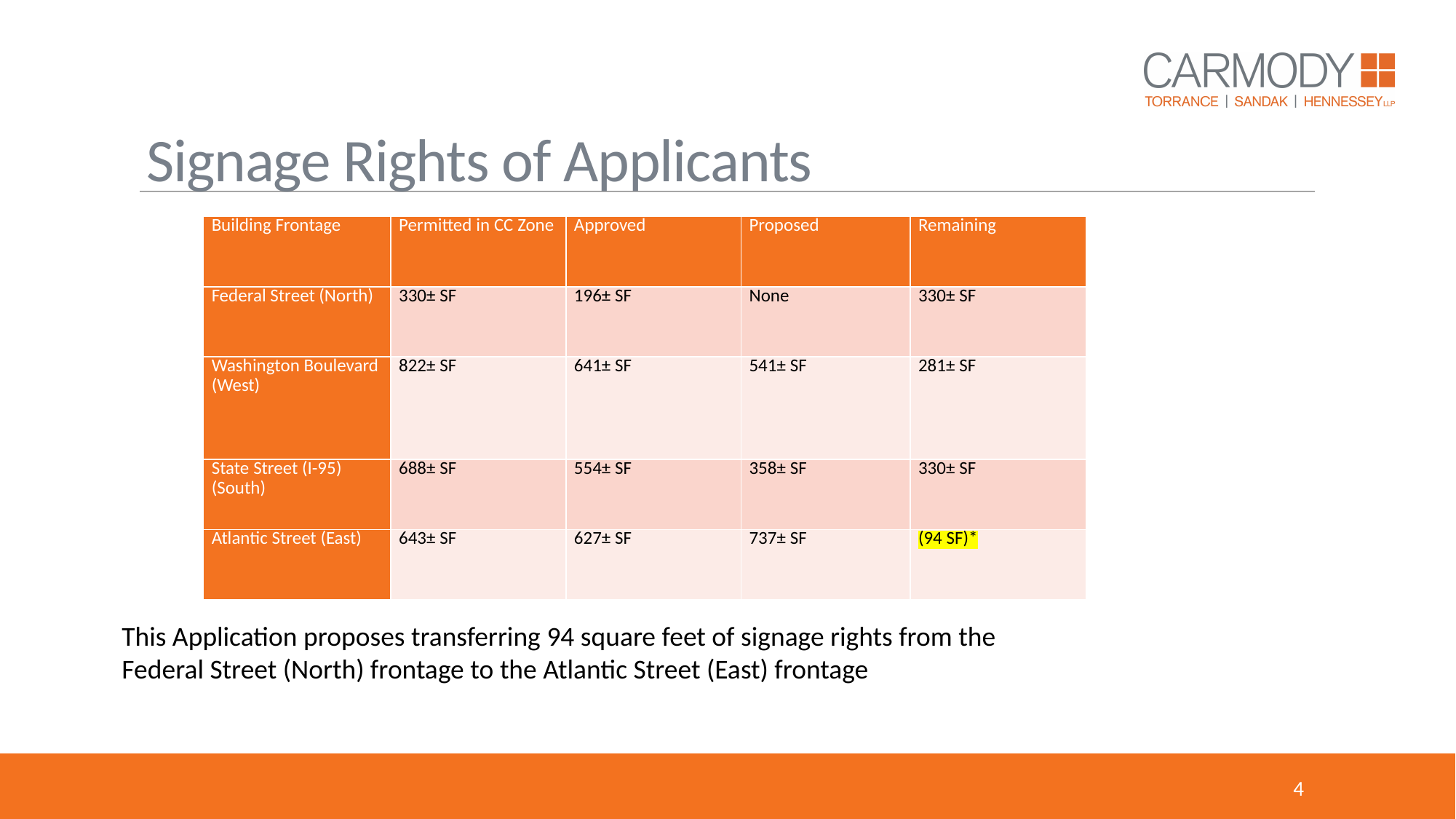

# Signage Rights of Applicants
| Building Frontage | Permitted in CC Zone | Approved | Proposed | Remaining |
| --- | --- | --- | --- | --- |
| Federal Street (North) | 330± SF | 196± SF | None | 330± SF |
| Washington Boulevard (West) | 822± SF | 641± SF | 541± SF | 281± SF |
| State Street (I-95) (South) | 688± SF | 554± SF | 358± SF | 330± SF |
| Atlantic Street (East) | 643± SF | 627± SF | 737± SF | (94 SF)\* |
This Application proposes transferring 94 square feet of signage rights from the Federal Street (North) frontage to the Atlantic Street (East) frontage
4